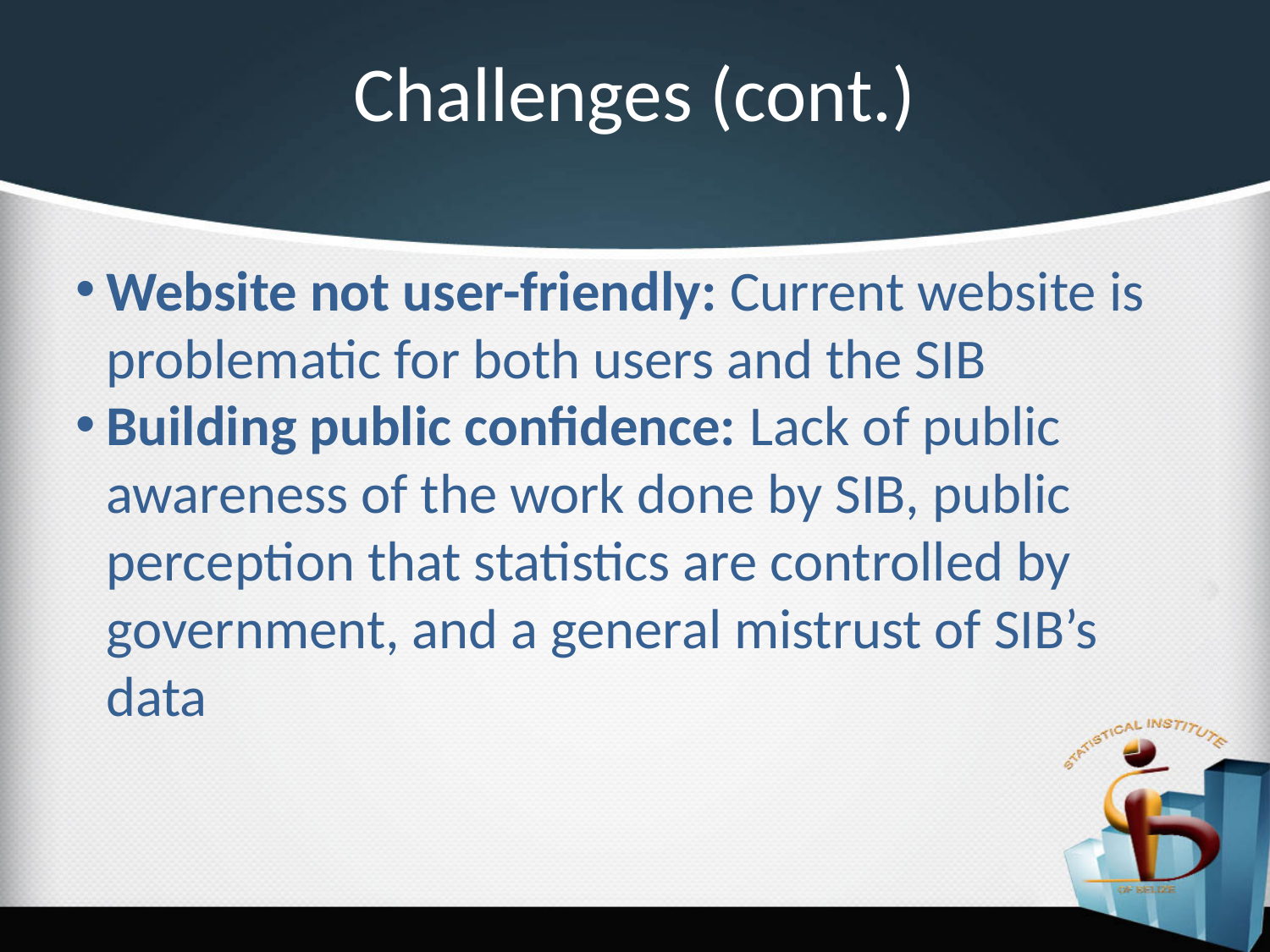

Challenges (cont.)
Website not user-friendly: Current website is problematic for both users and the SIB
Building public confidence: Lack of public awareness of the work done by SIB, public perception that statistics are controlled by government, and a general mistrust of SIB’s data